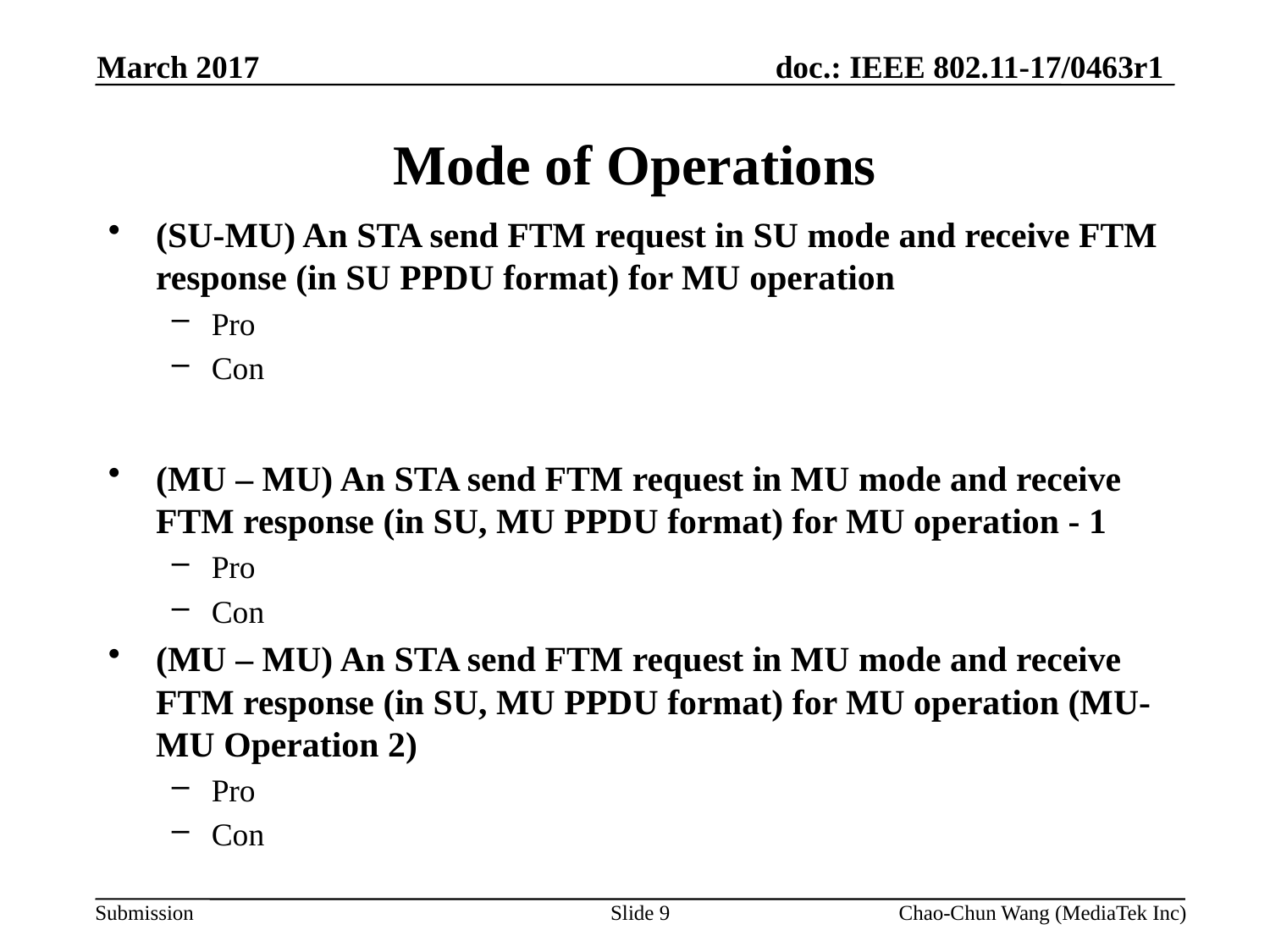

March 2017
# Mode of Operations
(SU-MU) An STA send FTM request in SU mode and receive FTM response (in SU PPDU format) for MU operation
Pro
Con

(MU – MU) An STA send FTM request in MU mode and receive FTM response (in SU, MU PPDU format) for MU operation - 1
Pro
Con
(MU – MU) An STA send FTM request in MU mode and receive FTM response (in SU, MU PPDU format) for MU operation (MU-MU Operation 2)
Pro
Con

Slide 9
Chao-Chun Wang (MediaTek Inc)